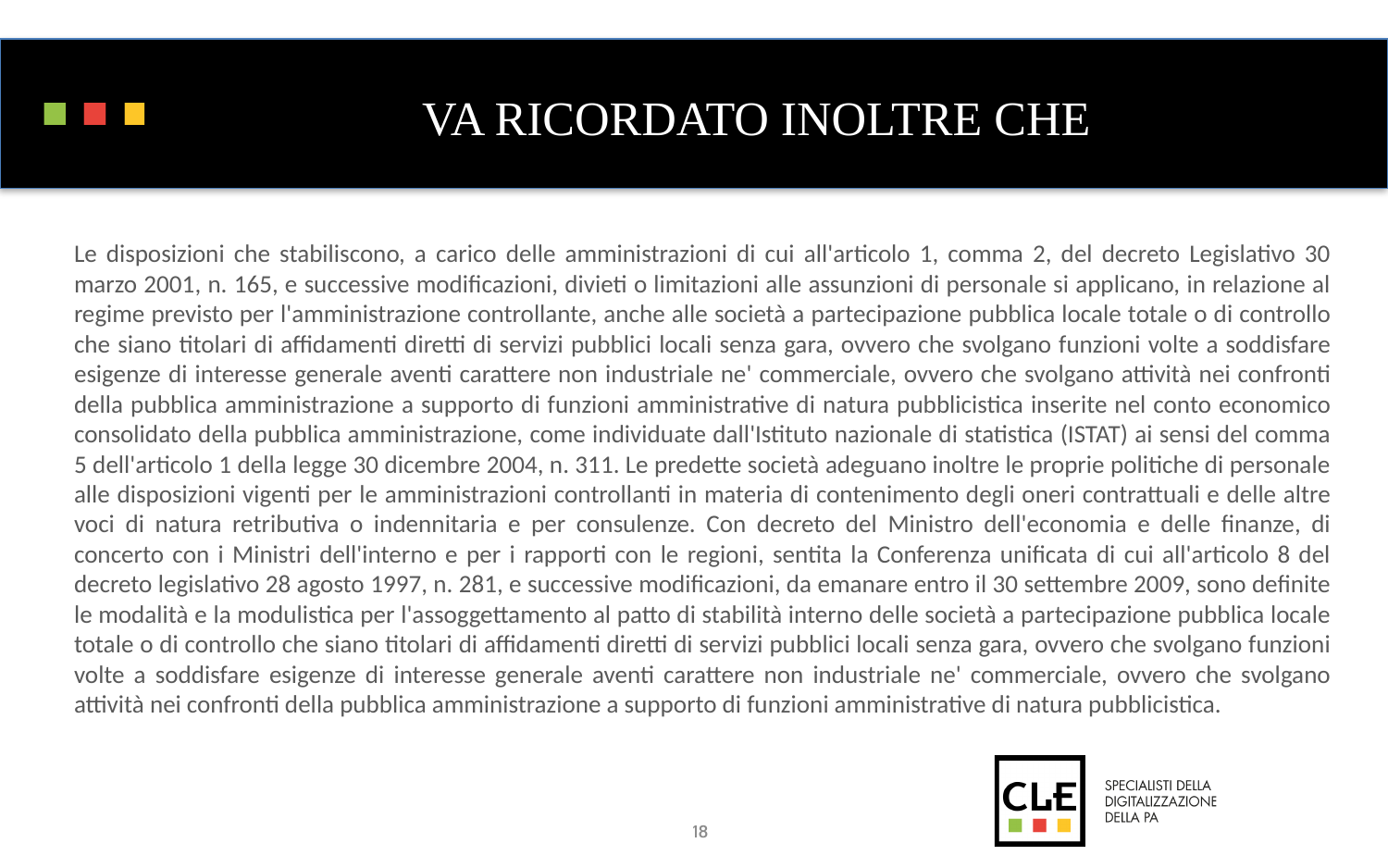

# VA RICORDATO INOLTRE CHE
Le disposizioni che stabiliscono, a carico delle amministrazioni di cui all'articolo 1, comma 2, del decreto Legislativo 30 marzo 2001, n. 165, e successive modificazioni, divieti o limitazioni alle assunzioni di personale si applicano, in relazione al regime previsto per l'amministrazione controllante, anche alle società a partecipazione pubblica locale totale o di controllo che siano titolari di affidamenti diretti di servizi pubblici locali senza gara, ovvero che svolgano funzioni volte a soddisfare esigenze di interesse generale aventi carattere non industriale ne' commerciale, ovvero che svolgano attività nei confronti della pubblica amministrazione a supporto di funzioni amministrative di natura pubblicistica inserite nel conto economico consolidato della pubblica amministrazione, come individuate dall'Istituto nazionale di statistica (ISTAT) ai sensi del comma 5 dell'articolo 1 della legge 30 dicembre 2004, n. 311. Le predette società adeguano inoltre le proprie politiche di personale alle disposizioni vigenti per le amministrazioni controllanti in materia di contenimento degli oneri contrattuali e delle altre voci di natura retributiva o indennitaria e per consulenze. Con decreto del Ministro dell'economia e delle finanze, di concerto con i Ministri dell'interno e per i rapporti con le regioni, sentita la Conferenza unificata di cui all'articolo 8 del decreto legislativo 28 agosto 1997, n. 281, e successive modificazioni, da emanare entro il 30 settembre 2009, sono definite le modalità e la modulistica per l'assoggettamento al patto di stabilità interno delle società a partecipazione pubblica locale totale o di controllo che siano titolari di affidamenti diretti di servizi pubblici locali senza gara, ovvero che svolgano funzioni volte a soddisfare esigenze di interesse generale aventi carattere non industriale ne' commerciale, ovvero che svolgano attività nei confronti della pubblica amministrazione a supporto di funzioni amministrative di natura pubblicistica.

18